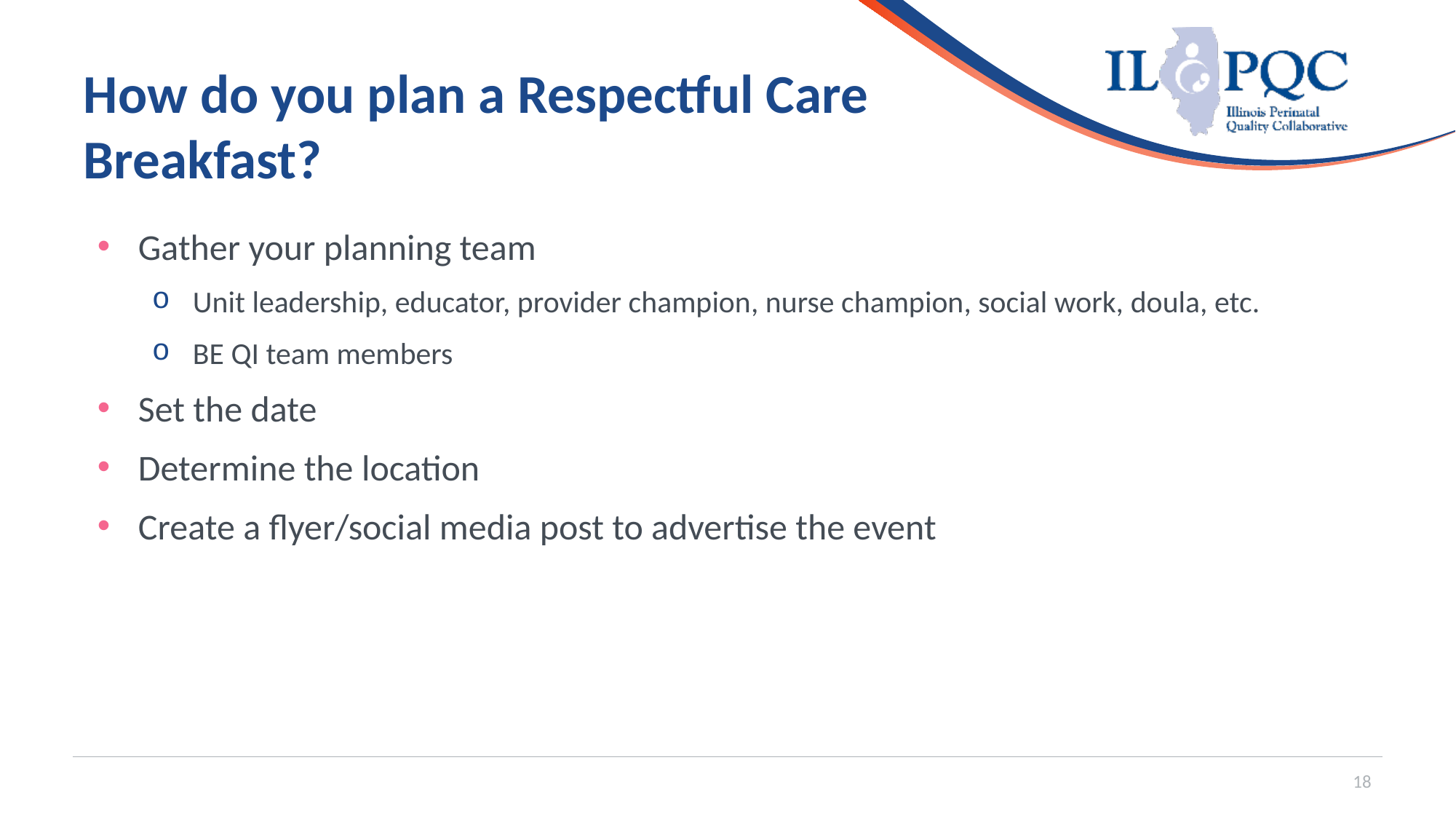

# How do you plan a Respectful Care Breakfast?
Gather your planning team
Unit leadership, educator, provider champion, nurse champion, social work, doula, etc.
BE QI team members
Set the date
Determine the location
Create a flyer/social media post to advertise the event

18